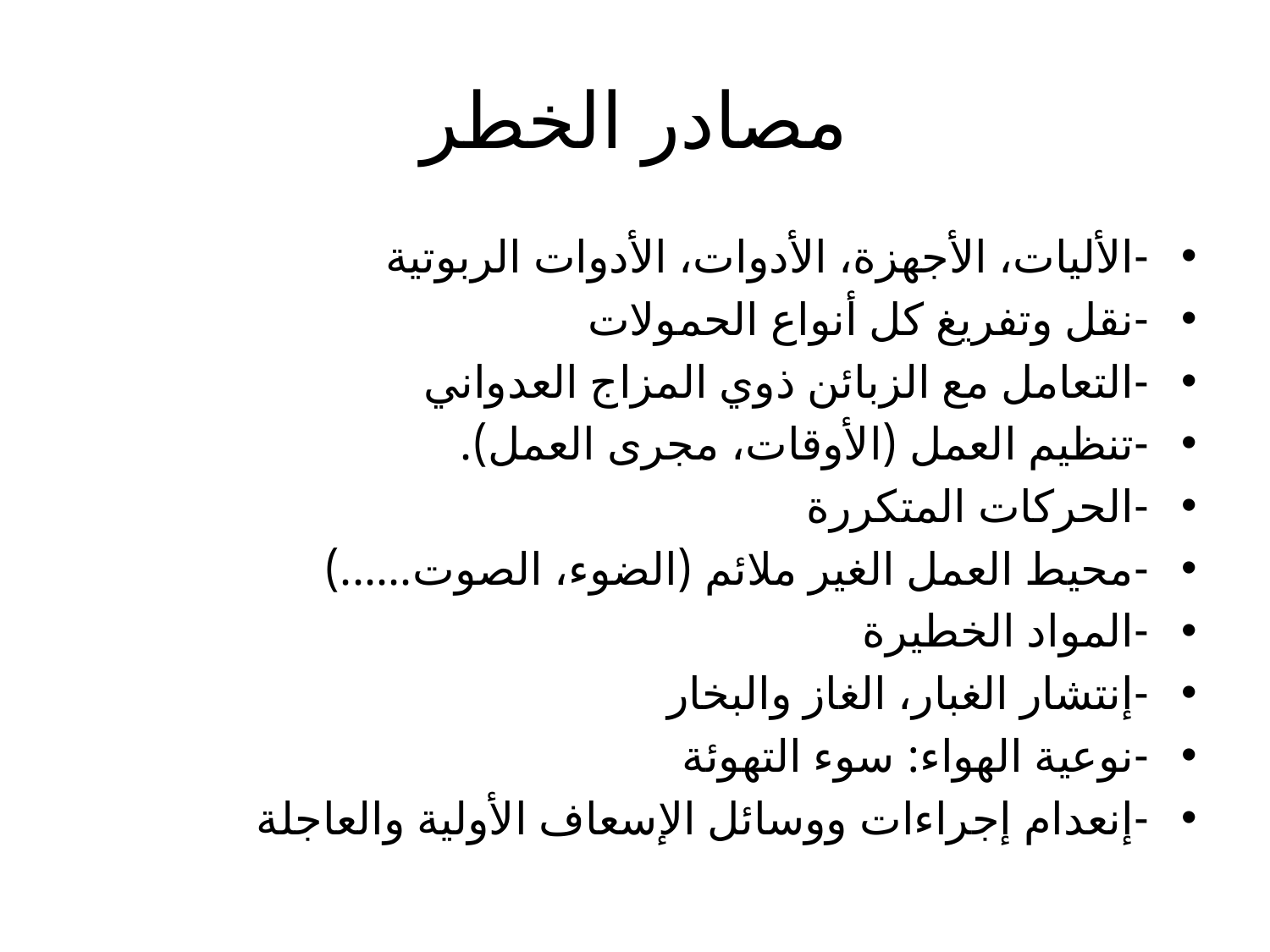

# مصادر الخطر
-الأليات، الأجهزة، الأدوات، الأدوات الربوتية
-نقل وتفريغ كل أنواع الحمولات
-التعامل مع الزبائن ذوي المزاج العدواني
-تنظيم العمل (الأوقات، مجرى العمل).
-الحركات المتكررة
-محيط العمل الغير ملائم (الضوء، الصوت......)
-المواد الخطيرة
-إنتشار الغبار، الغاز والبخار
-نوعية الهواء: سوء التهوئة
-إنعدام إجراءات ووسائل الإسعاف الأولية والعاجلة